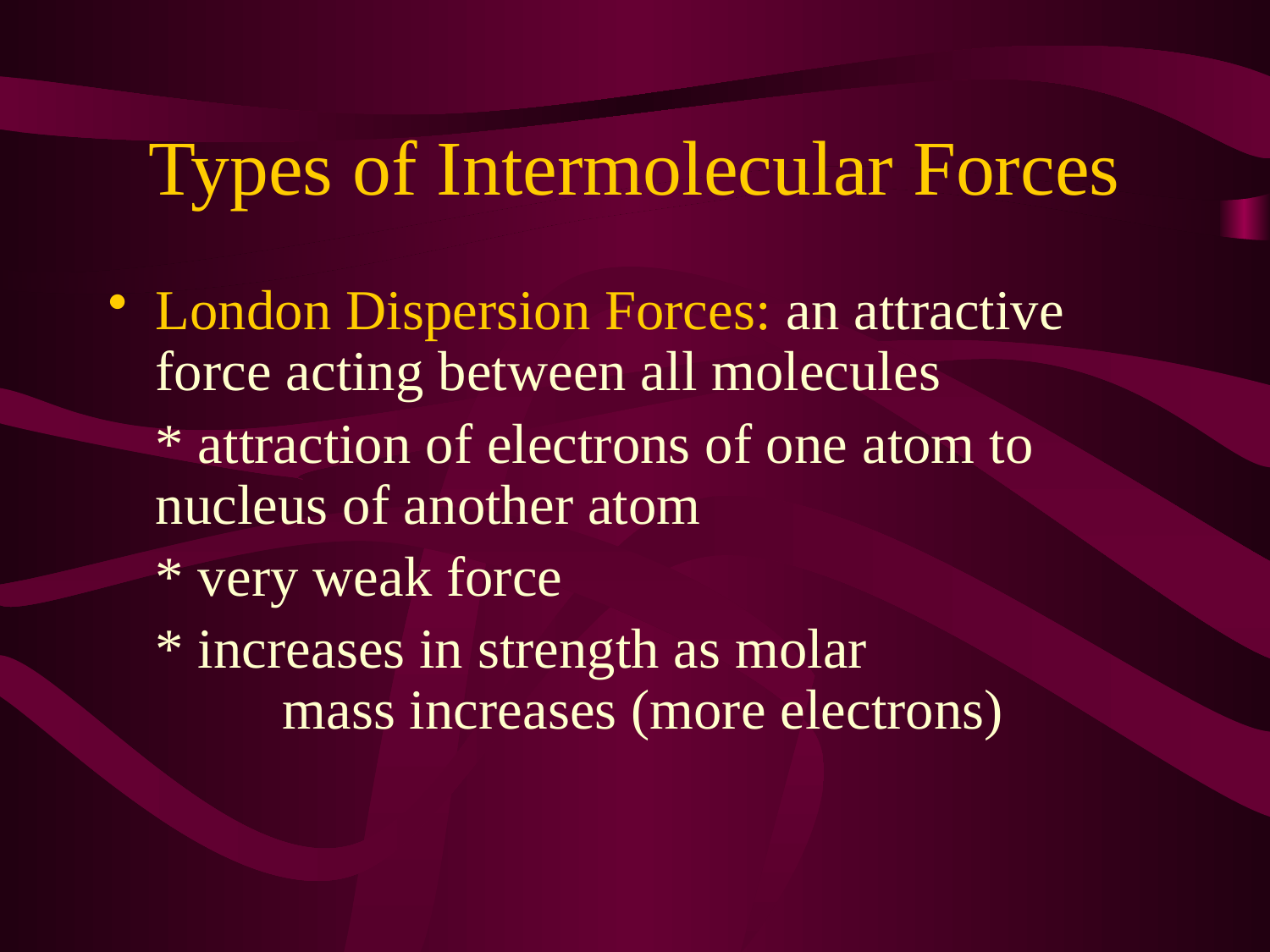

# Types of Intermolecular Forces
London Dispersion Forces: an attractive force acting between all molecules
	* attraction of electrons of one atom to nucleus of another atom
	* very weak force
	* increases in strength as molar 			mass increases (more electrons)